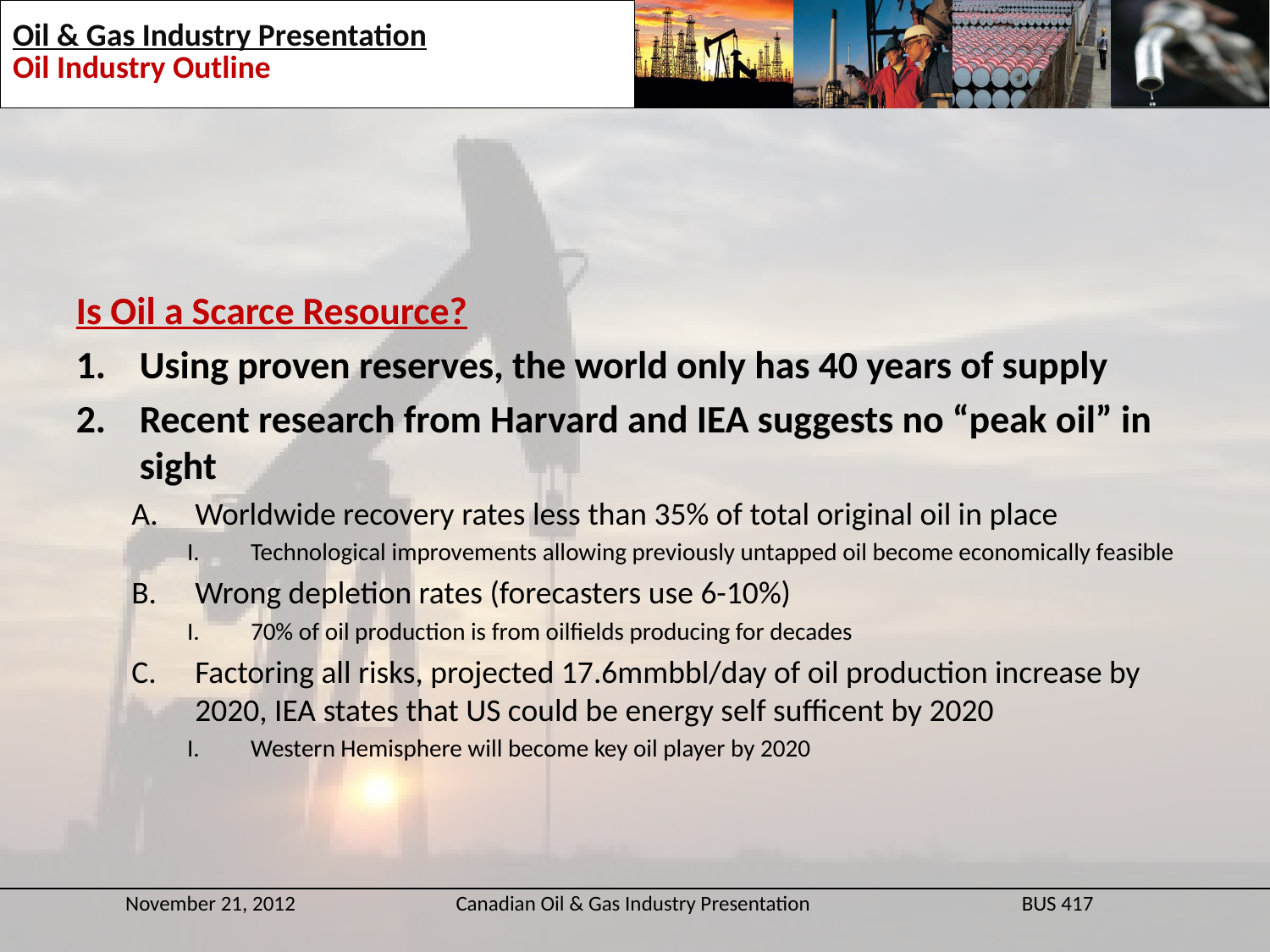

Is Oil a Scarce Resource?
Using proven reserves, the world only has 40 years of supply
Recent research from Harvard and IEA suggests no “peak oil” in sight
Worldwide recovery rates less than 35% of total original oil in place
Technological improvements allowing previously untapped oil become economically feasible
Wrong depletion rates (forecasters use 6-10%)
70% of oil production is from oilfields producing for decades
Factoring all risks, projected 17.6mmbbl/day of oil production increase by 2020, IEA states that US could be energy self sufficent by 2020
Western Hemisphere will become key oil player by 2020